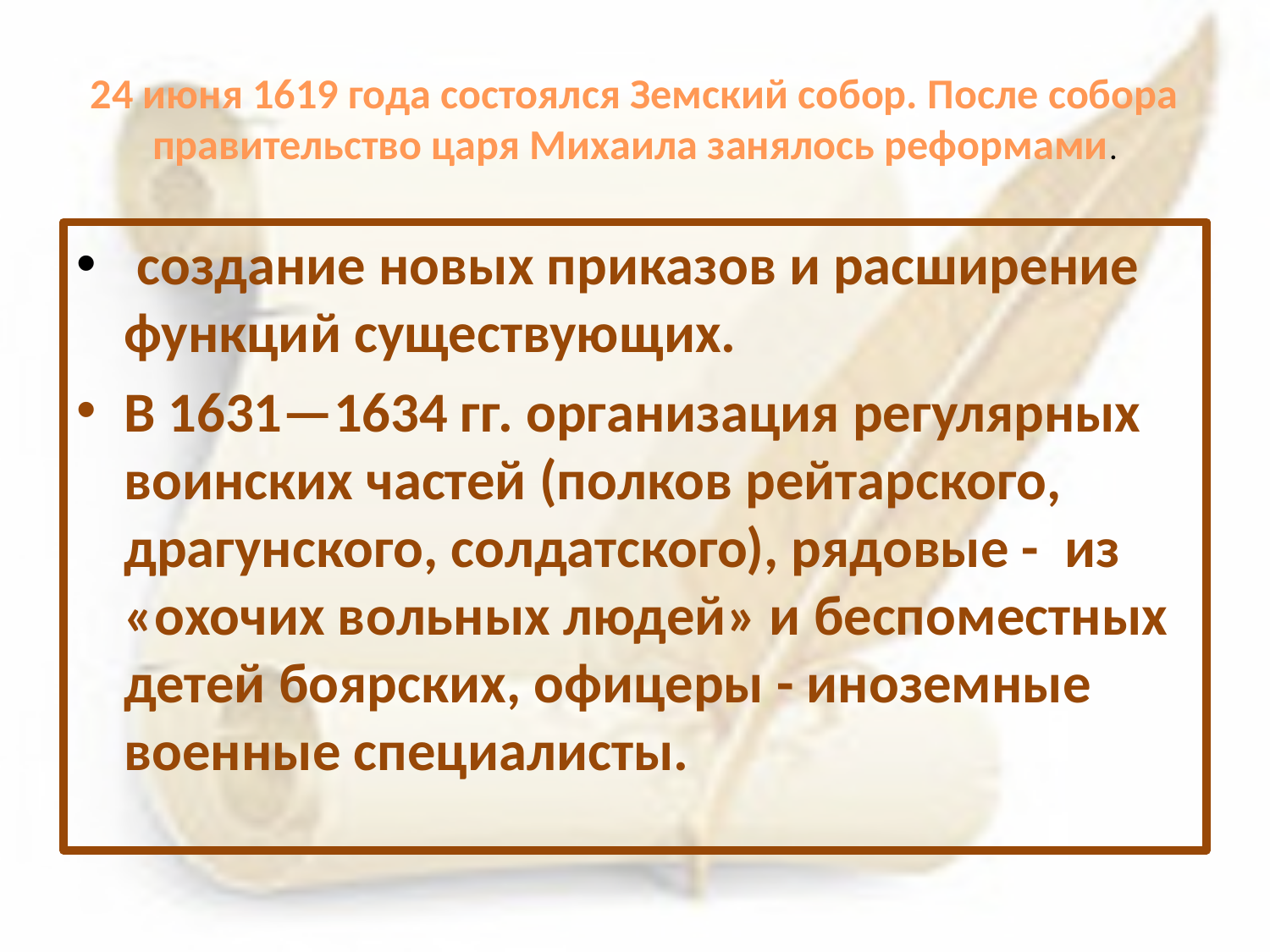

# 24 июня 1619 года состоялся Земский собор. После собора правительство царя Михаила занялось реформами.
 создание новых приказов и расширение функций существующих.
В 1631—1634 гг. организация регулярных воинских частей (полков рейтарского, драгунского, солдатского), рядовые -  из «охочих вольных людей» и беспоместных детей боярских, офицеры - иноземные военные специалисты.